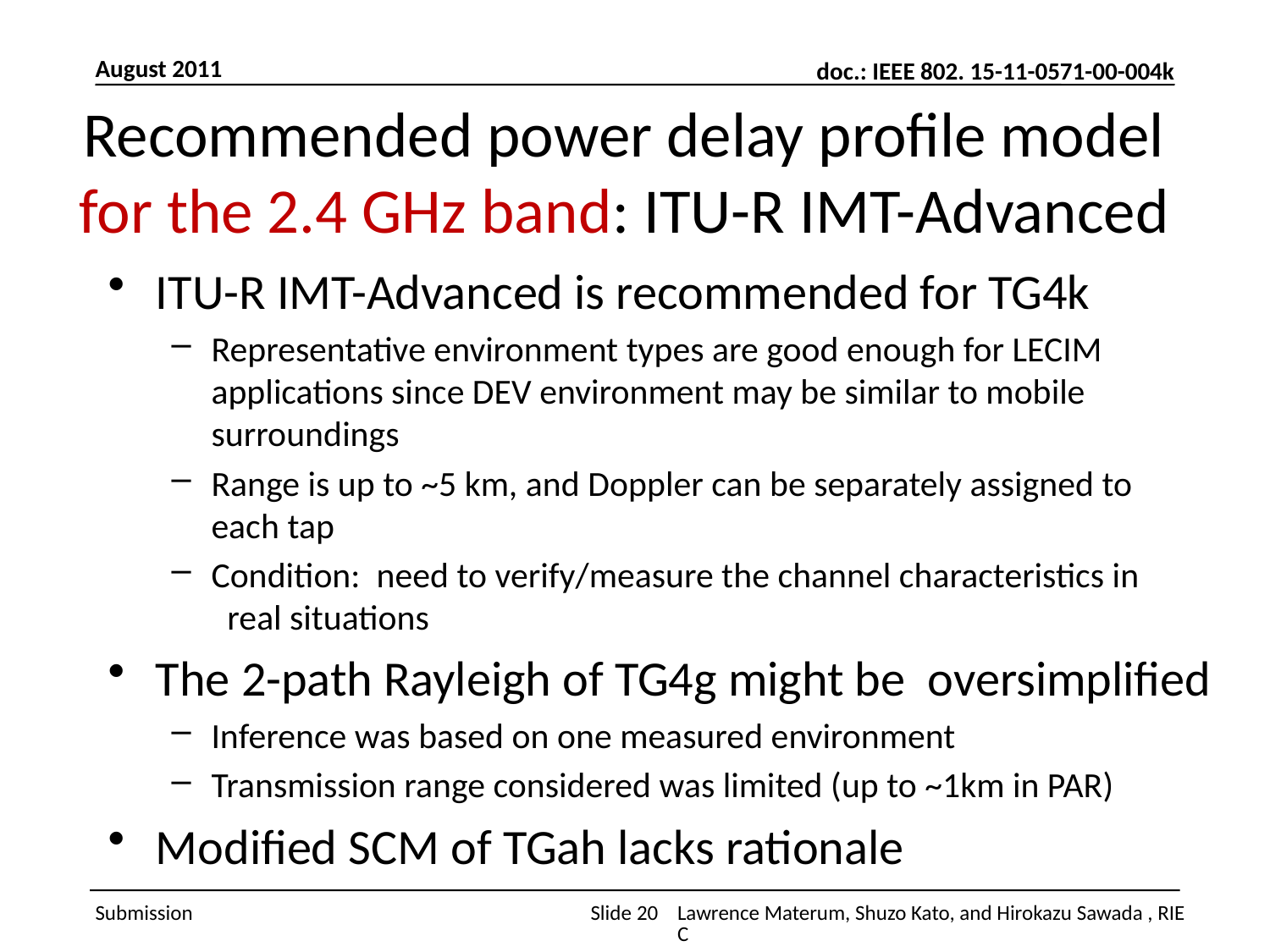

August 2011
# Recommended power delay profile model for the 2.4 GHz band: ITU-R IMT-Advanced
ITU-R IMT-Advanced is recommended for TG4k
Representative environment types are good enough for LECIM applications since DEV environment may be similar to mobile surroundings
Range is up to ~5 km, and Doppler can be separately assigned to               each tap
Condition:  need to verify/measure the channel characteristics in                real situations
The 2-path Rayleigh of TG4g might be  oversimplified
Inference was based on one measured environment
Transmission range considered was limited (up to ~1km in PAR)
Modified SCM of TGah lacks rationale

Slide 20
Lawrence Materum, Shuzo Kato, and Hirokazu Sawada , RIEC